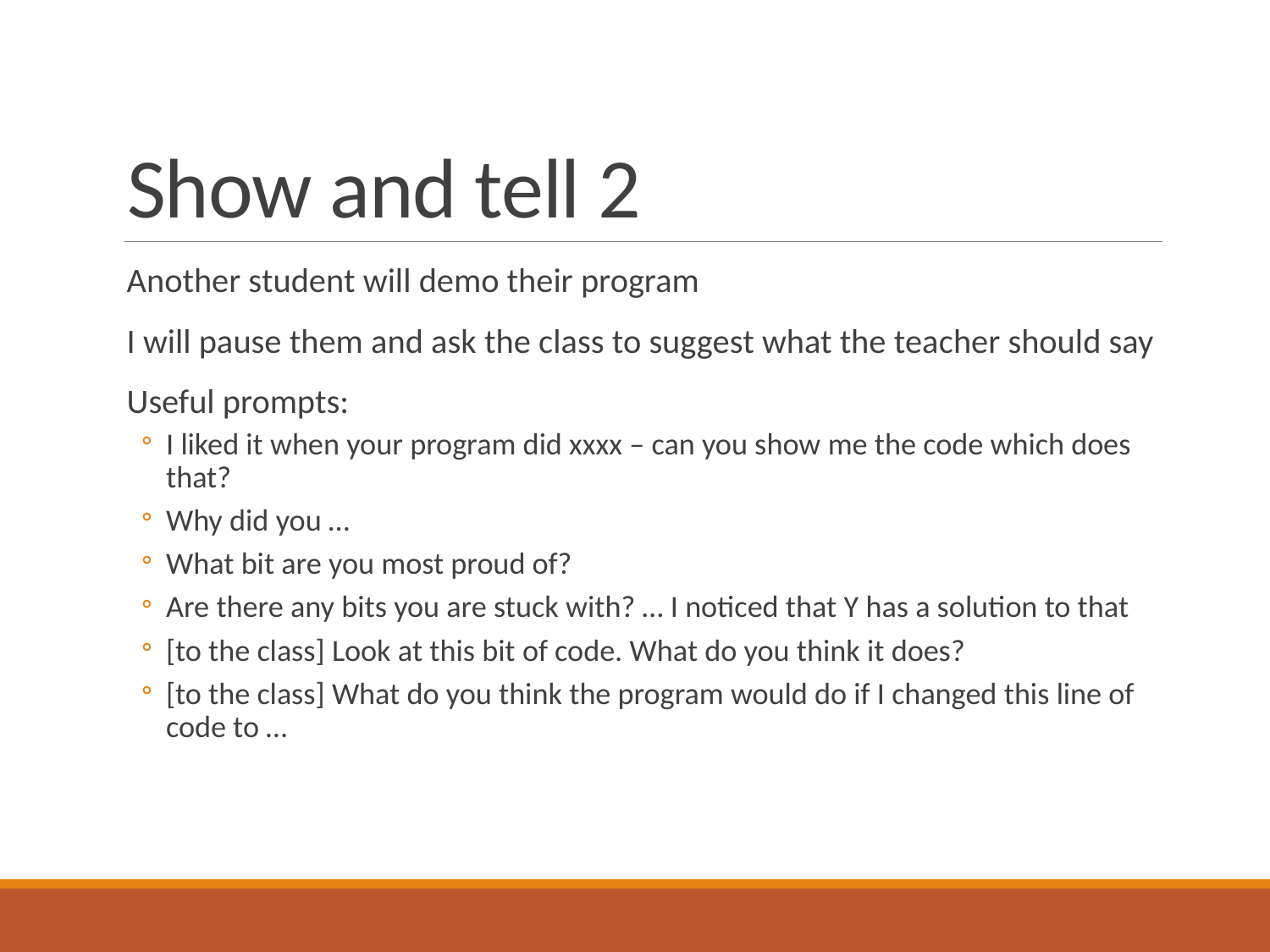

# Show and tell 2
Another student will demo their program
I will pause them and ask the class to suggest what the teacher should say
Useful prompts:
I liked it when your program did xxxx – can you show me the code which does that?
Why did you …
What bit are you most proud of?
Are there any bits you are stuck with? … I noticed that Y has a solution to that
[to the class] Look at this bit of code. What do you think it does?
[to the class] What do you think the program would do if I changed this line of code to …